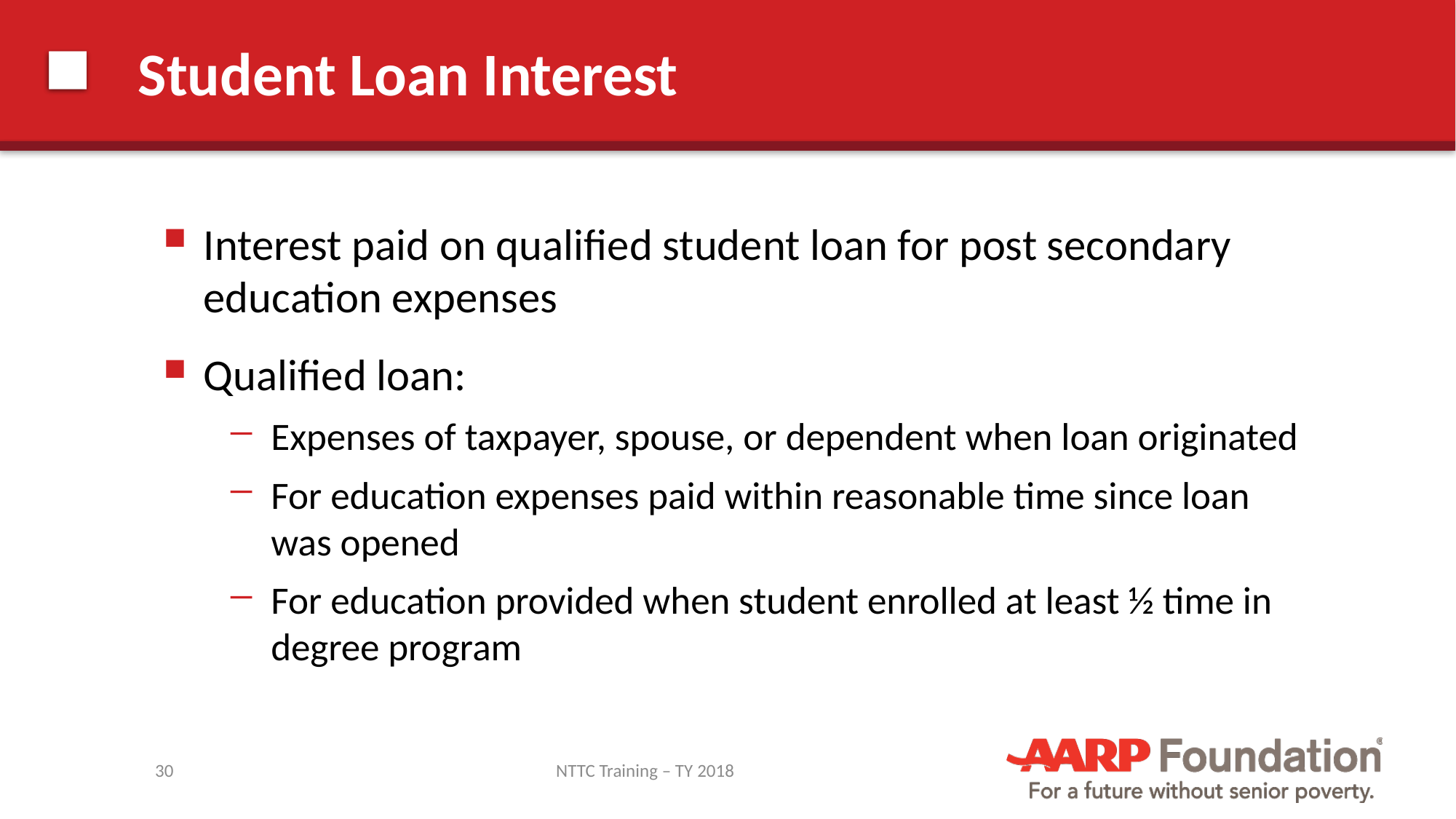

# Student Loan Interest
Interest paid on qualified student loan for post secondary education expenses
Qualified loan:
Expenses of taxpayer, spouse, or dependent when loan originated
For education expenses paid within reasonable time since loan was opened
For education provided when student enrolled at least ½ time in degree program
30
NTTC Training – TY 2018